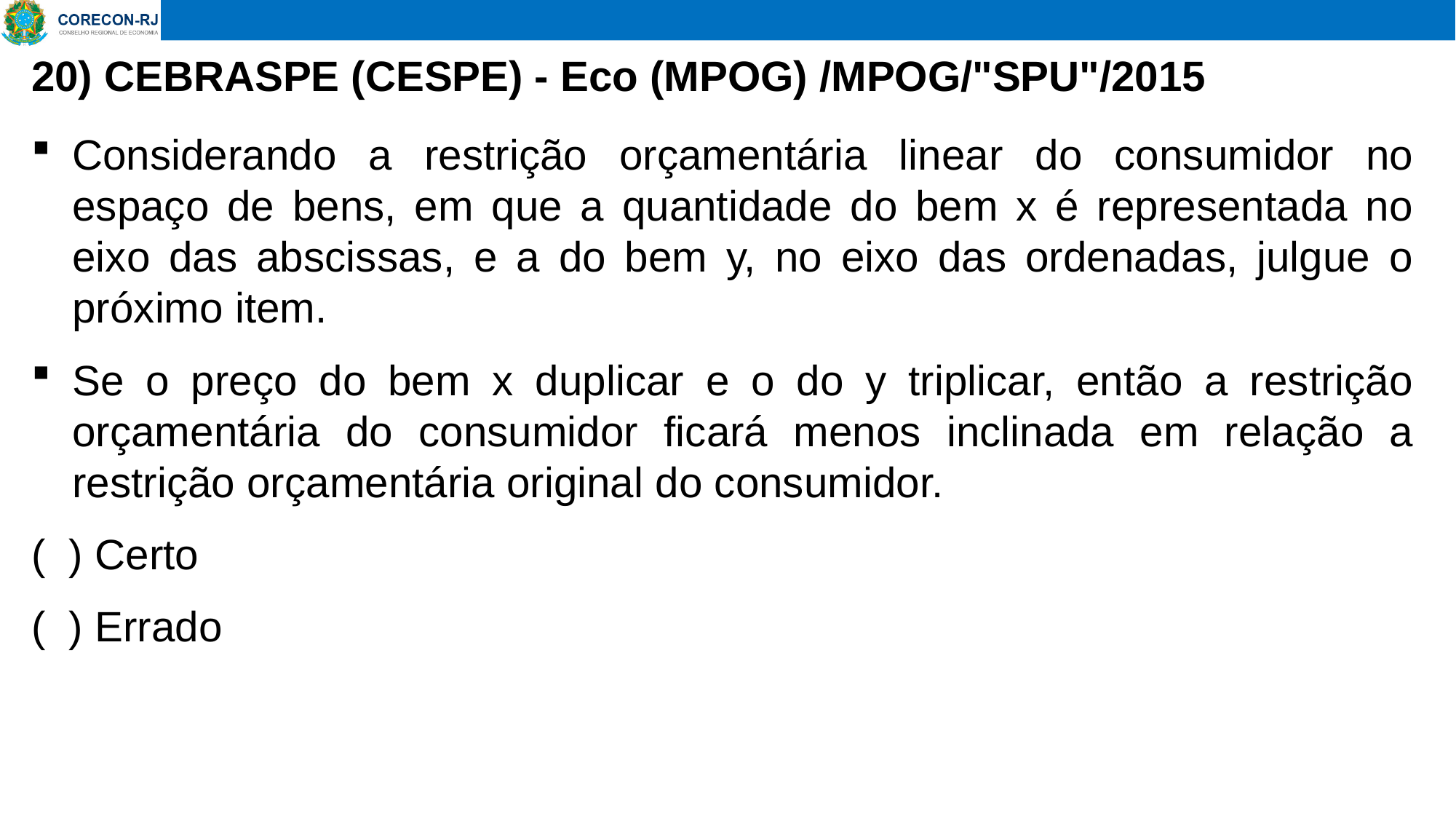

# 20) CEBRASPE (CESPE) - Eco (MPOG) /MPOG/"SPU"/2015
Considerando a restrição orçamentária linear do consumidor no espaço de bens, em que a quantidade do bem x é representada no eixo das abscissas, e a do bem y, no eixo das ordenadas, julgue o próximo item.
Se o preço do bem x duplicar e o do y triplicar, então a restrição orçamentária do consumidor ficará menos inclinada em relação a restrição orçamentária original do consumidor.
(  ) Certo
(  ) Errado